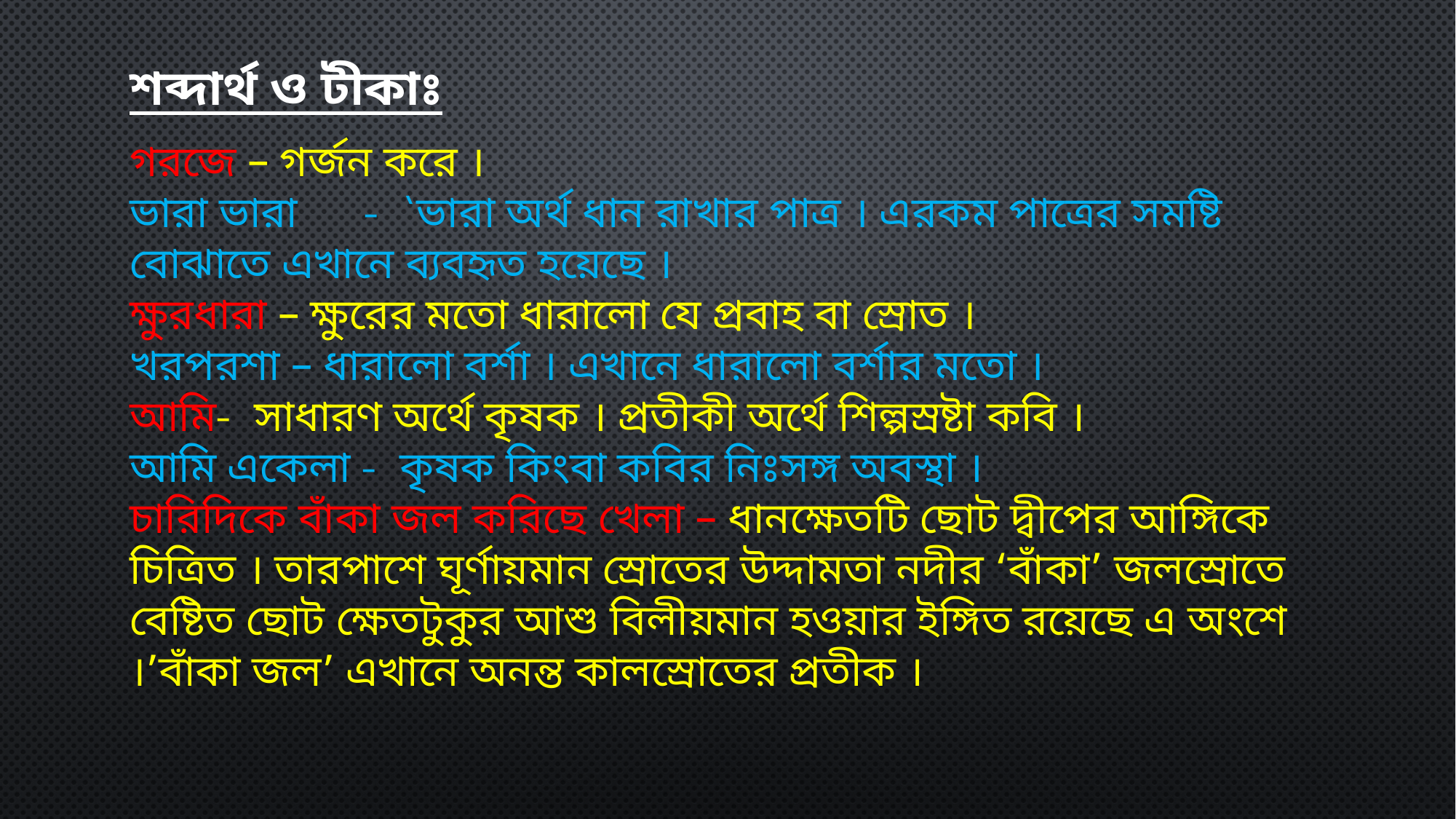

শব্দার্থ ও টীকাঃ
গরজে – গর্জন করে ।
ভারা ভারা      -  ‘ভারা অর্থ ধান রাখার পাত্র । এরকম পাত্রের সমষ্টি বোঝাতে এখানে ব্যবহৃত হয়েছে ।
ক্ষুরধারা – ক্ষুরের মতো ধারালো যে প্রবাহ বা স্রোত ।
খরপরশা – ধারালো বর্শা । এখানে ধারালো বর্শার মতো ।
আমি-  সাধারণ অর্থে কৃষক । প্রতীকী অর্থে শিল্পস্রষ্টা কবি ।
আমি একেলা -  কৃষক কিংবা কবির নিঃসঙ্গ অবস্থা ।
চারিদিকে বাঁকা জল করিছে খেলা – ধানক্ষেতটি ছোট দ্বীপের আঙ্গিকে চিত্রিত । তারপাশে ঘূর্ণায়মান স্রোতের উদ্দামতা নদীর ‘বাঁকা’ জলস্রোতে বেষ্টিত ছোট ক্ষেতটুকুর আশু বিলীয়মান হওয়ার ইঙ্গিত রয়েছে এ অংশে ।’বাঁকা জল’ এখানে অনন্ত কালস্রোতের প্রতীক ।